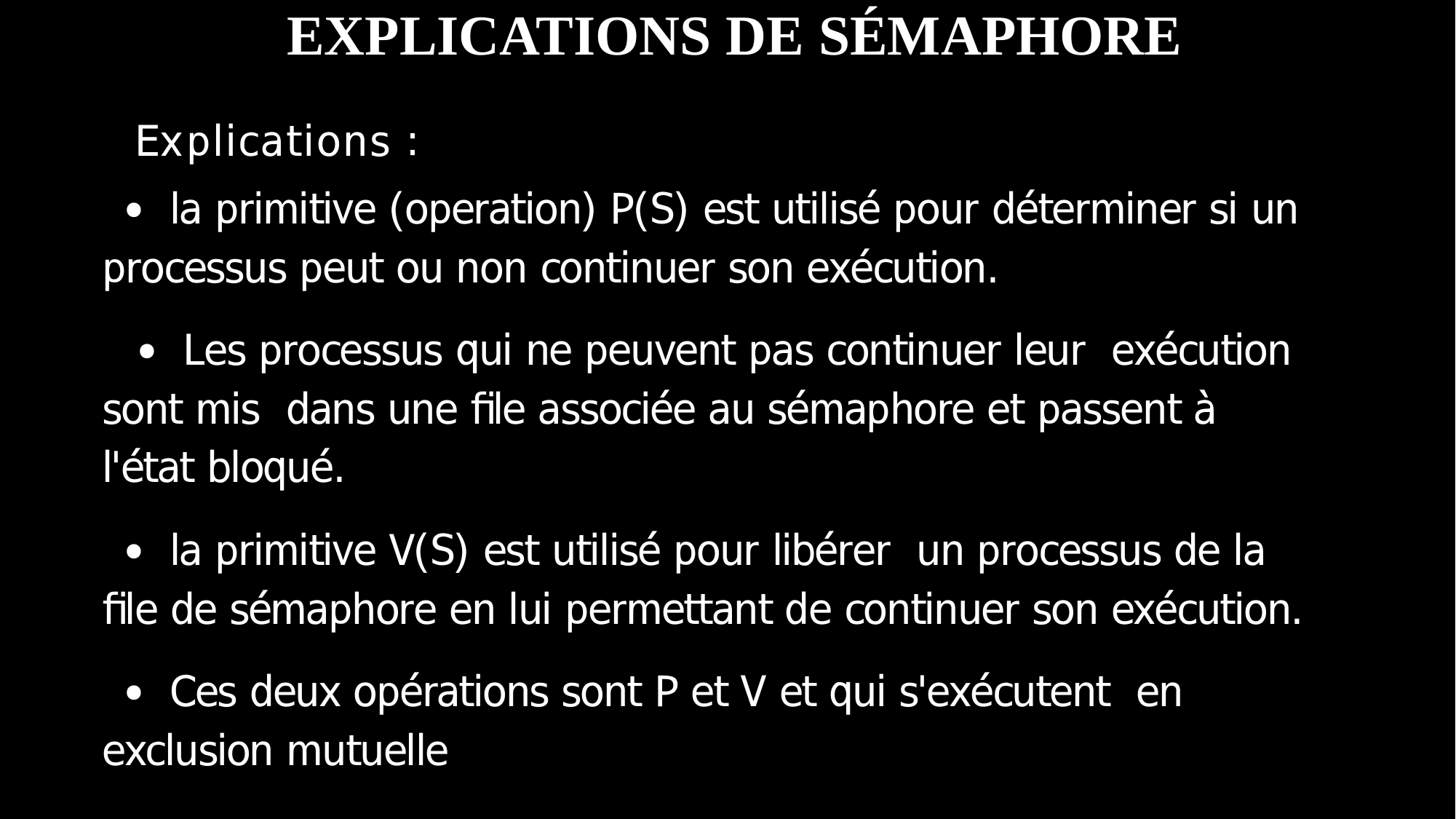

# Explications de sémaphore
Explications :
•  la primitive (operation) P(S) est utilisé pour déterminer si un processus peut ou non continuer son exécution.
 •  Les processus qui ne peuvent pas continuer leur  exécution sont mis  dans une file associée au sémaphore et passent à l'état bloqué.
•  la primitive V(S) est utilisé pour libérer  un processus de la file de sémaphore en lui permettant de continuer son exécution.
•  Ces deux opérations sont P et V et qui s'exécutent  en exclusion mutuelle